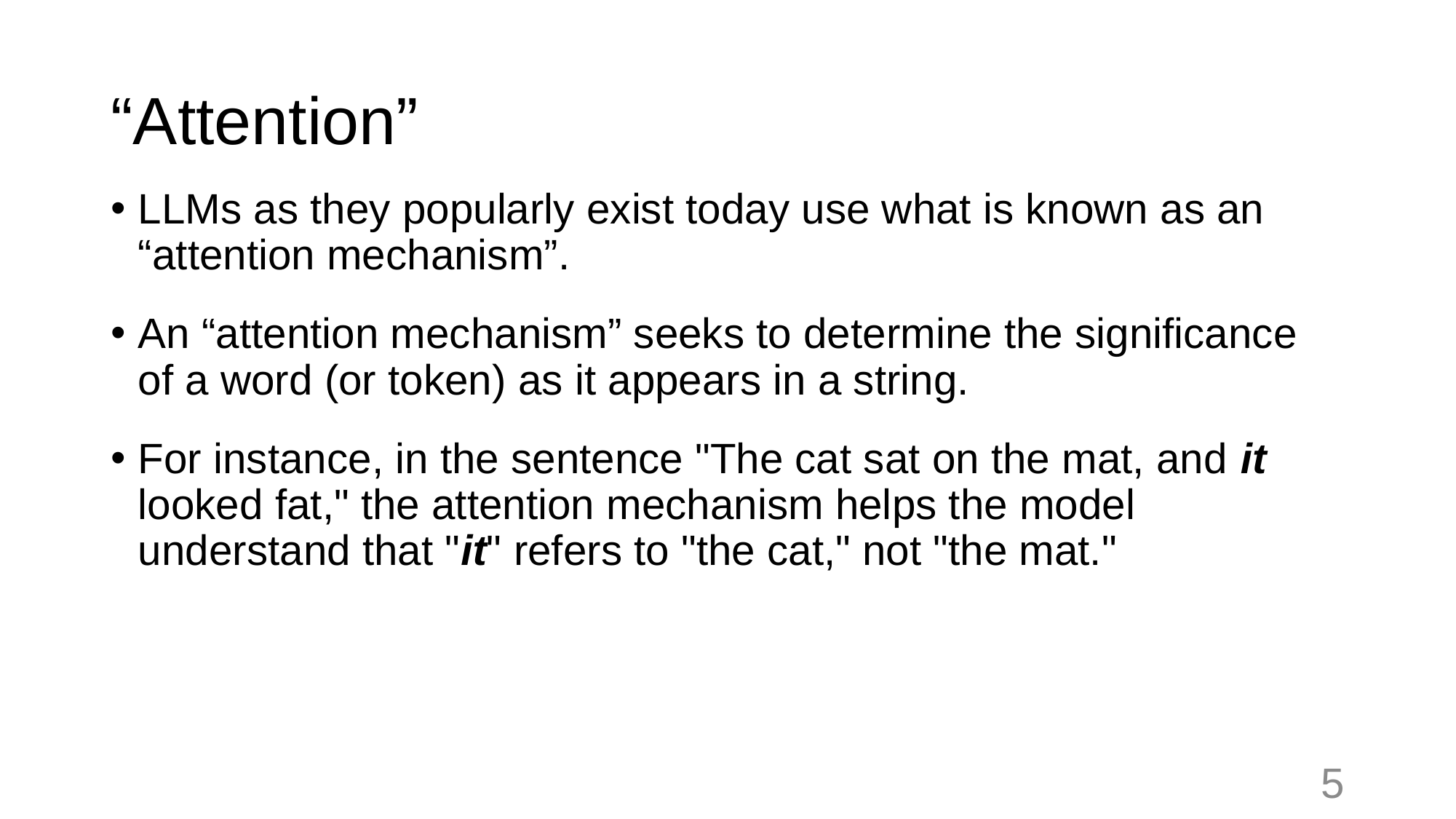

# “Attention”
LLMs as they popularly exist today use what is known as an “attention mechanism”.
An “attention mechanism” seeks to determine the significance of a word (or token) as it appears in a string.
For instance, in the sentence "The cat sat on the mat, and it looked fat," the attention mechanism helps the model understand that "it" refers to "the cat," not "the mat."
5